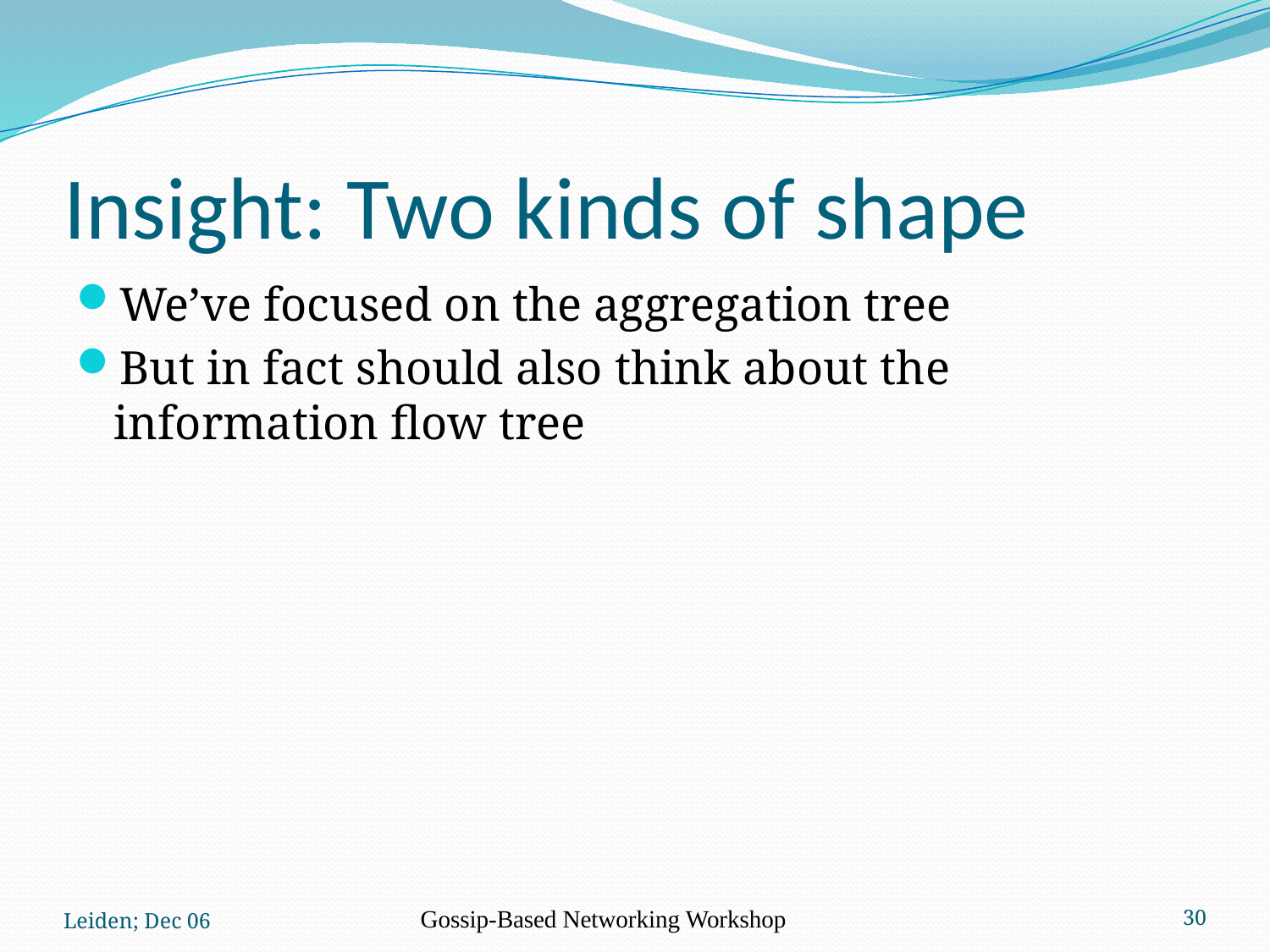

# Insight: Two kinds of shape
We’ve focused on the aggregation tree
But in fact should also think about the information flow tree
Leiden; Dec 06
Gossip-Based Networking Workshop
30